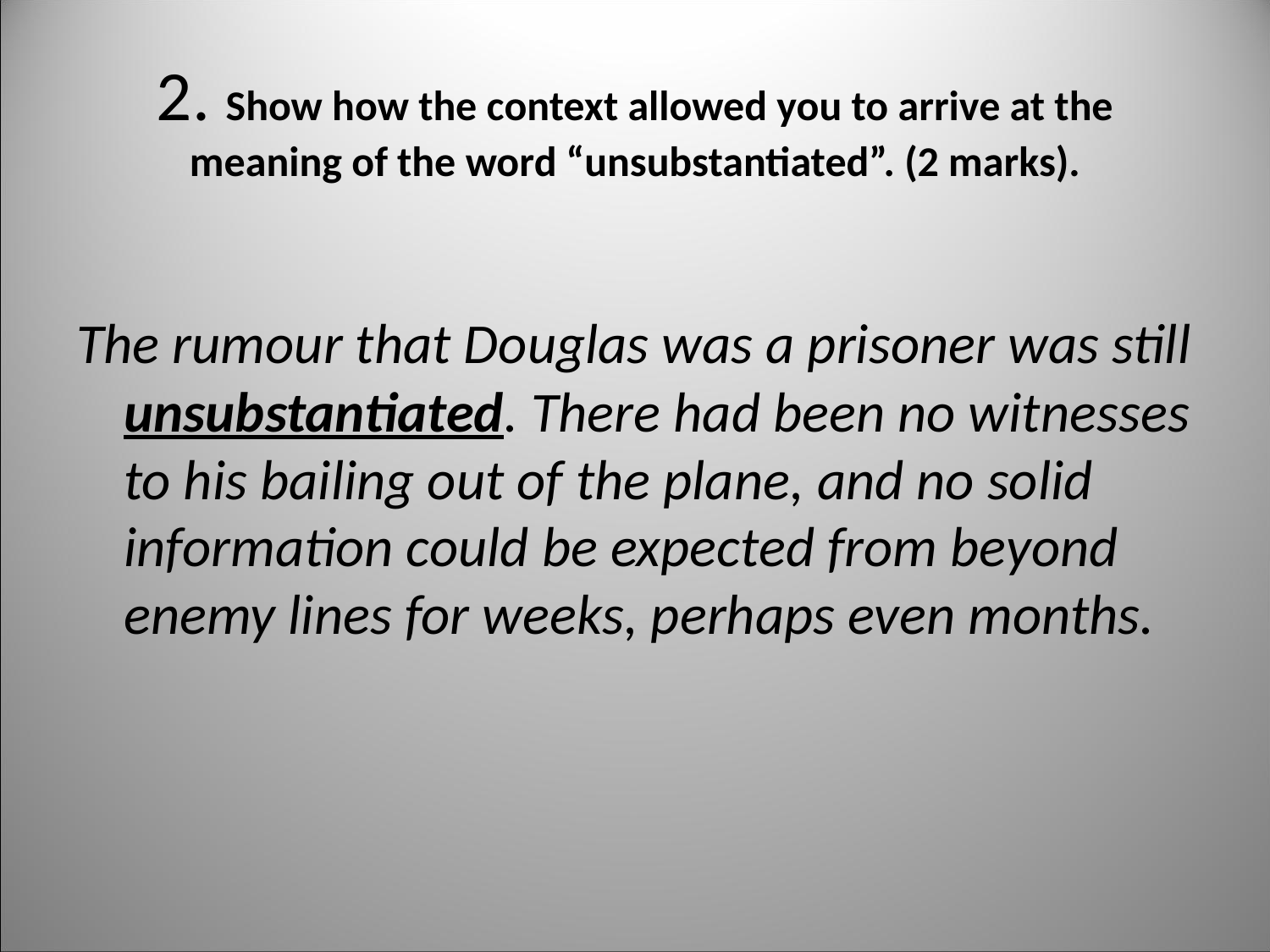

# 2. Show how the context allowed you to arrive at the meaning of the word “unsubstantiated”. (2 marks).

The rumour that Douglas was a prisoner was still unsubstantiated. There had been no witnesses to his bailing out of the plane, and no solid information could be expected from beyond enemy lines for weeks, perhaps even months.